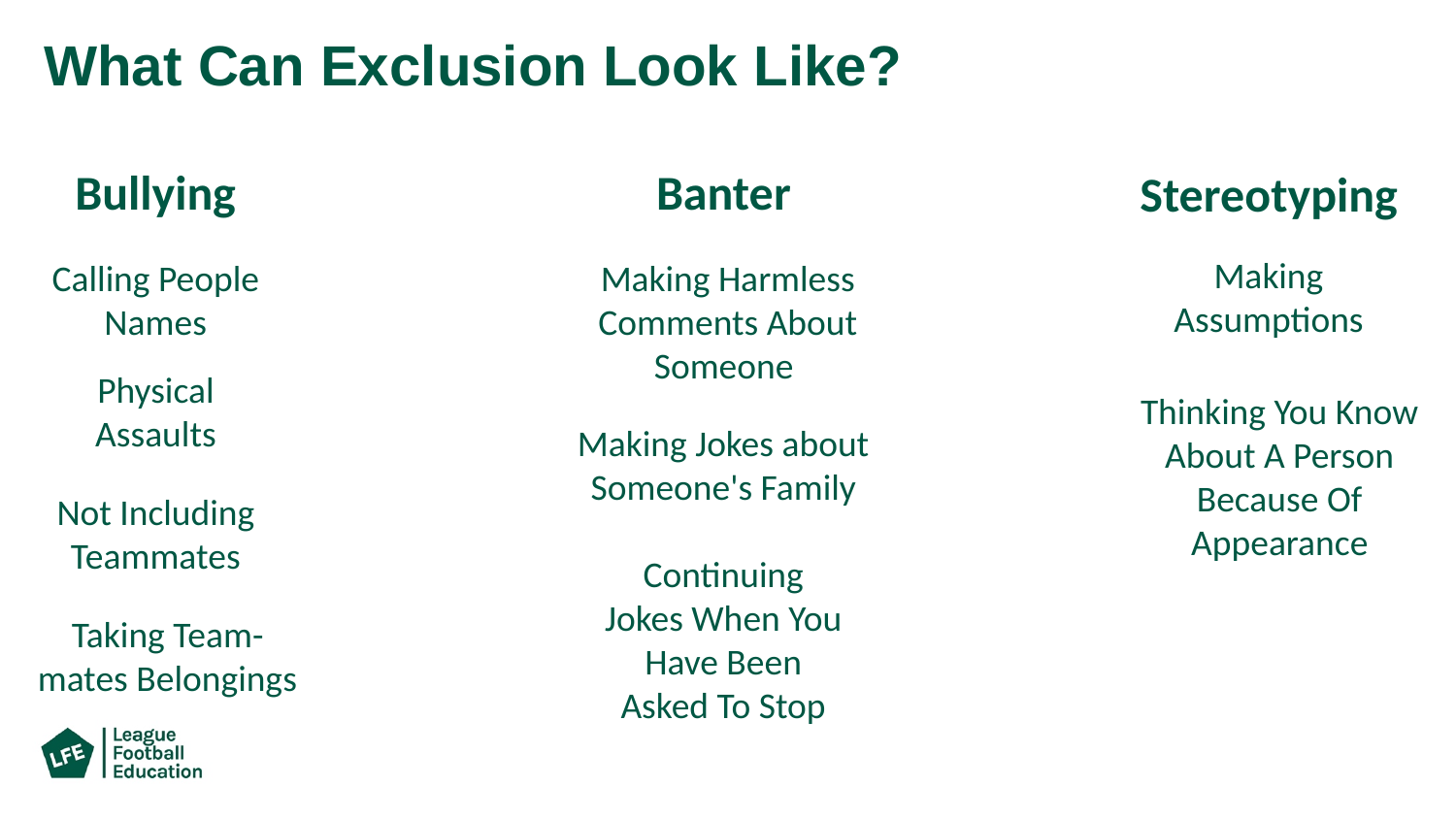

# What Can Exclusion Look Like?
Bullying
Banter
Stereotyping
Making Assumptions
Making Harmless Comments About Someone
Calling People Names
Physical Assaults
Thinking You Know About A Person Because Of Appearance
Making Jokes about Someone's Family
Not Including Teammates
Continuing Jokes When You Have Been Asked To Stop
Taking Team-mates Belongings